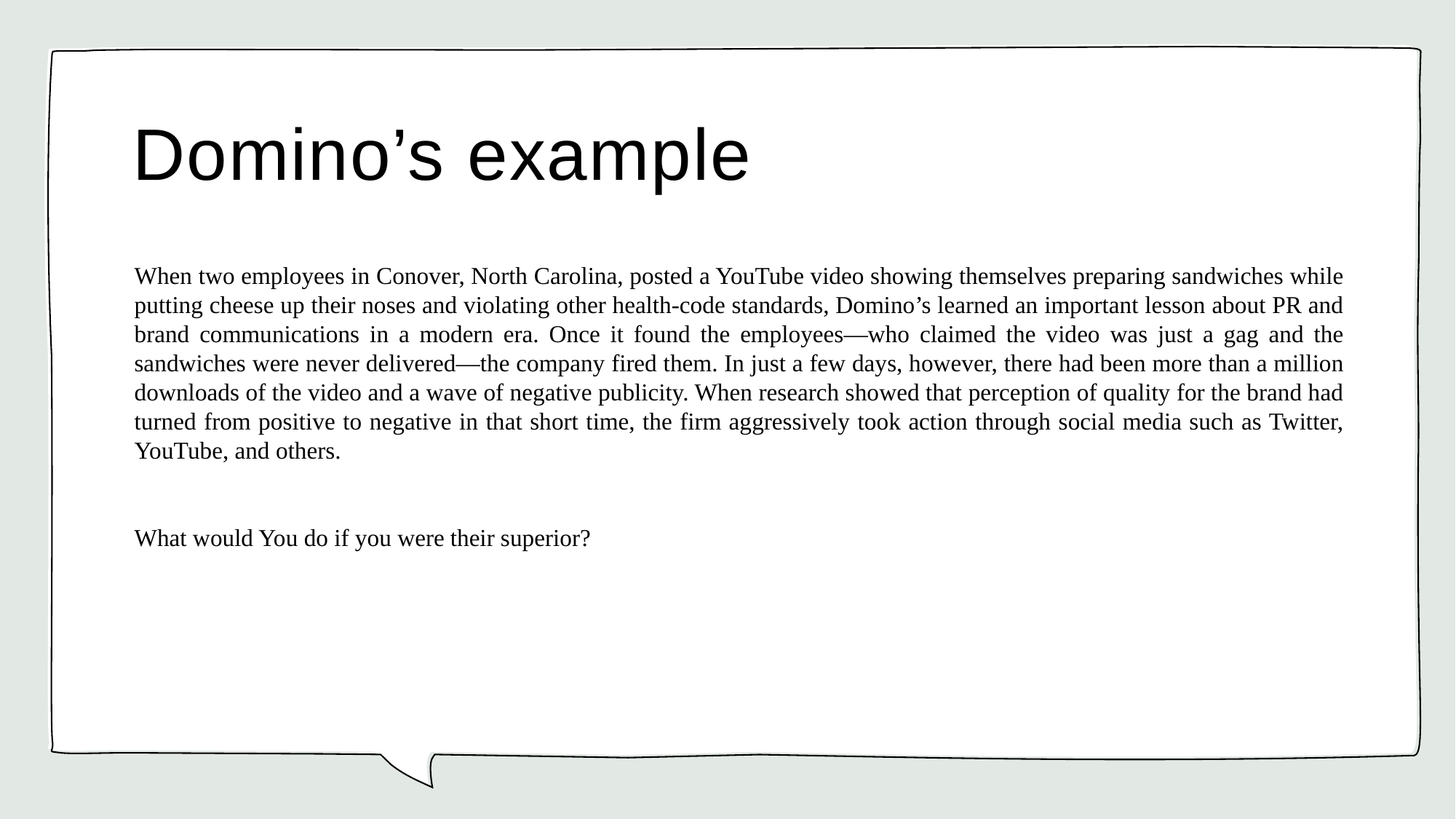

# Domino’s example

When two employees in Conover, North Carolina, posted a YouTube video showing themselves preparing sandwiches while putting cheese up their noses and violating other health-code standards, Domino’s learned an important lesson about PR and brand communications in a modern era. Once it found the employees—who claimed the video was just a gag and the sandwiches were never delivered—the company fired them. In just a few days, however, there had been more than a million downloads of the video and a wave of negative publicity. When research showed that perception of quality for the brand had turned from positive to negative in that short time, the firm aggressively took action through social media such as Twitter, YouTube, and others.

What would You do if you were their superior?